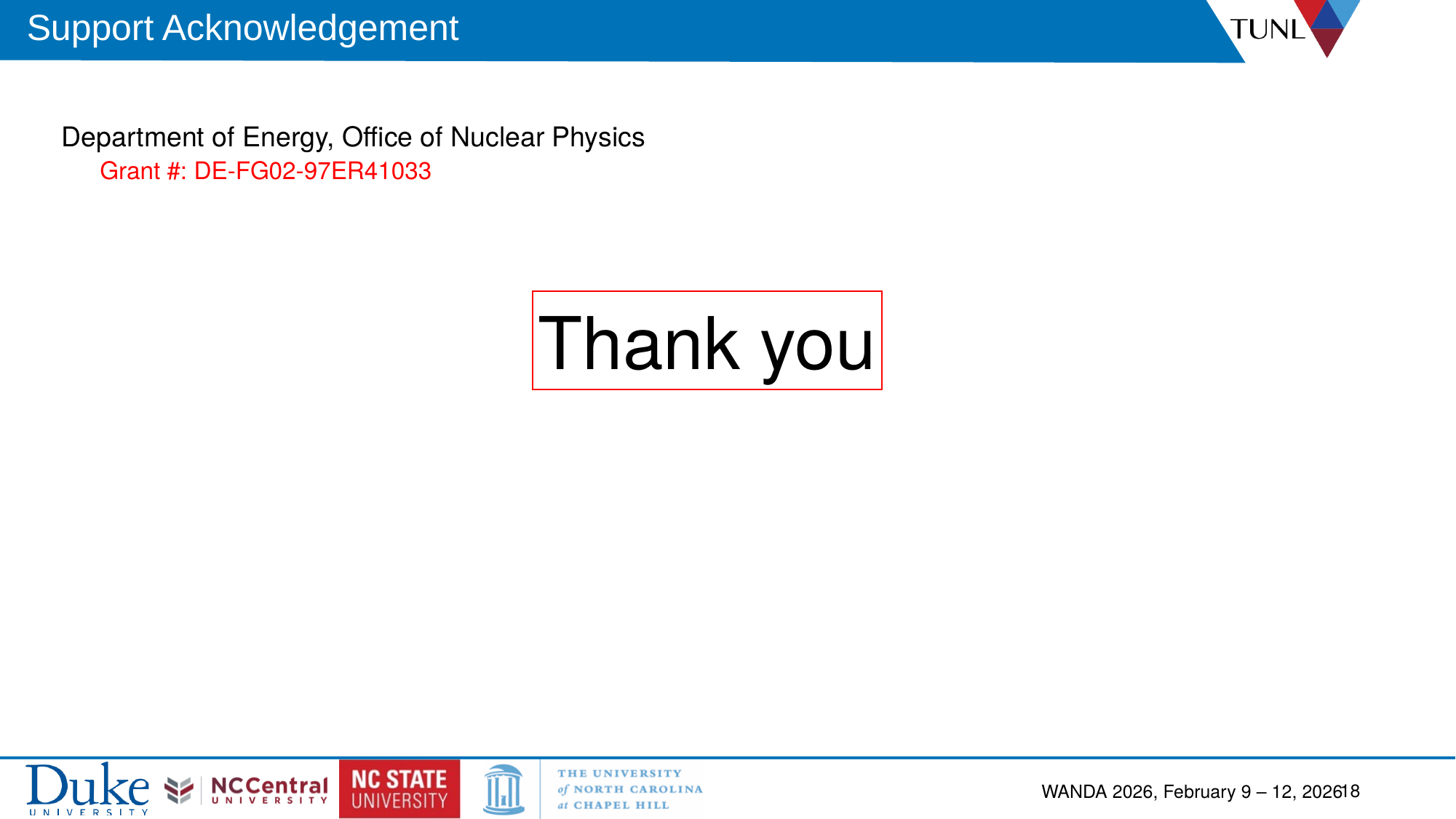

# Support Acknowledgement
Department of Energy, Office of Nuclear Physics
     Grant #: DE-FG02-97ER41033
Thank you